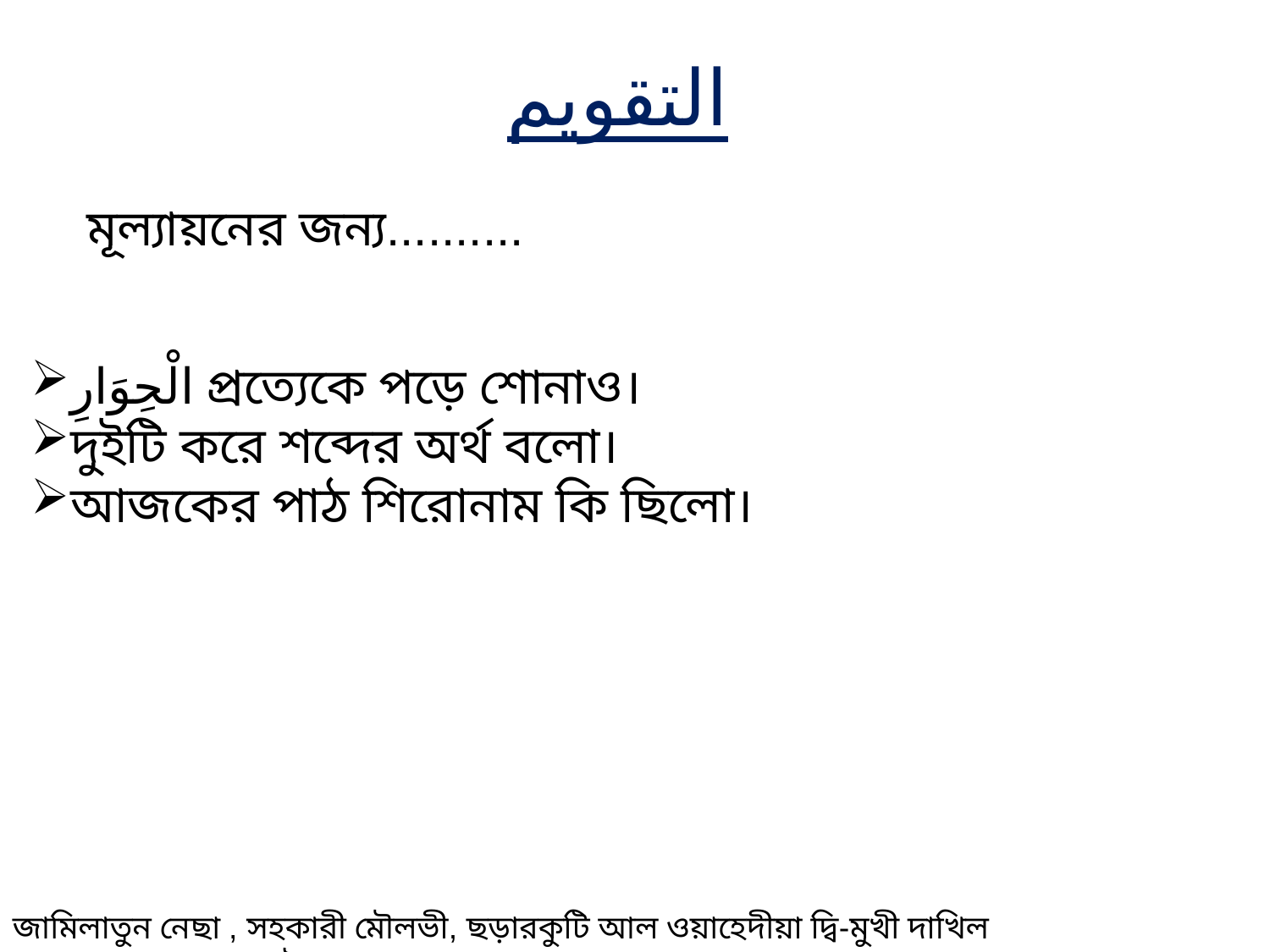

التقويم
মূল্যায়নের জন্য..........
الْحِوَارِ প্রত্যেকে পড়ে শোনাও।
দুইটি করে শব্দের অর্থ বলো।
আজকের পাঠ শিরোনাম কি ছিলো।
জামিলাতুন নেছা , সহকারী মৌলভী, ছড়ারকুটি আল ওয়াহেদীয়া ‍দ্বি-মুখী দাখিল মাদ্রাসা, সুন্দরগঞ্জ, গাইবান্ধা।